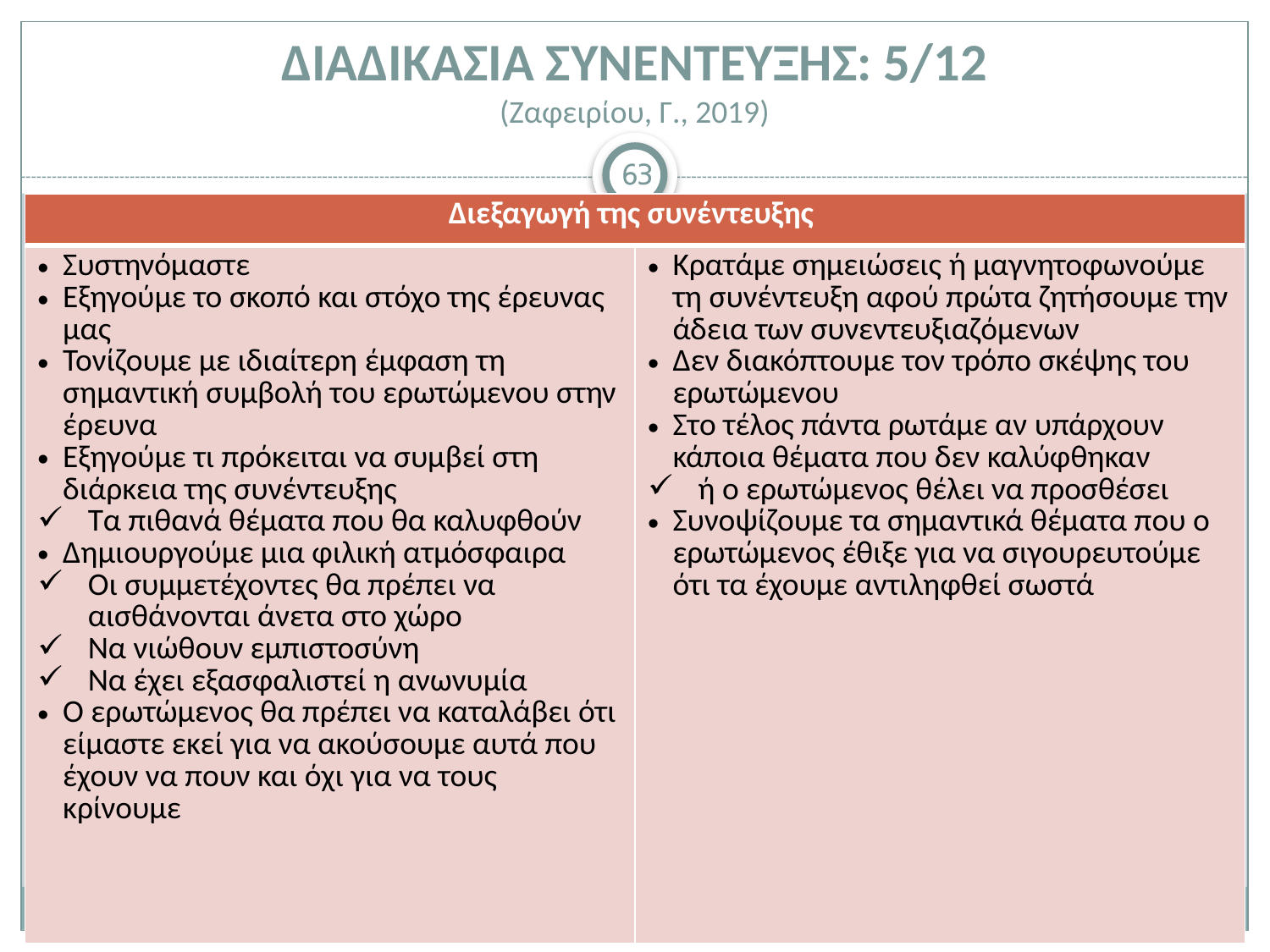

# ΔΙΑΔΙΚΑΣΙΑ ΣΥΝΕΝΤΕΥΞΗΣ: 5/12 (Ζαφειρίου, Γ., 2019)
63
| Διεξαγωγή της συνέντευξης |  |
| --- | --- |
| Συστηνόμαστε Εξηγούμε το σκοπό και στόχο της έρευνας μας Τονίζουμε με ιδιαίτερη έμφαση τη σημαντική συμβολή του ερωτώμενου στην έρευνα Εξηγούμε τι πρόκειται να συμβεί στη διάρκεια της συνέντευξης Τα πιθανά θέματα που θα καλυφθούν Δημιουργούμε μια φιλική ατμόσφαιρα Οι συμμετέχοντες θα πρέπει να αισθάνονται άνετα στο χώρο Να νιώθουν εμπιστοσύνη Να έχει εξασφαλιστεί η ανωνυμία Ο ερωτώμενος θα πρέπει να καταλάβει ότι είμαστε εκεί για να ακούσουμε αυτά που έχουν να πουν και όχι για να τους κρίνουμε | Κρατάμε σημειώσεις ή μαγνητοφωνούμε τη συνέντευξη αφού πρώτα ζητήσουμε την άδεια των συνεντευξιαζόμενων Δεν διακόπτουμε τον τρόπο σκέψης του ερωτώμενου Στο τέλος πάντα ρωτάμε αν υπάρχουν κάποια θέματα που δεν καλύφθηκαν ή ο ερωτώμενος θέλει να προσθέσει Συνοψίζουμε τα σημαντικά θέματα που ο ερωτώμενος έθιξε για να σιγουρευτούμε ότι τα έχουμε αντιληφθεί σωστά |